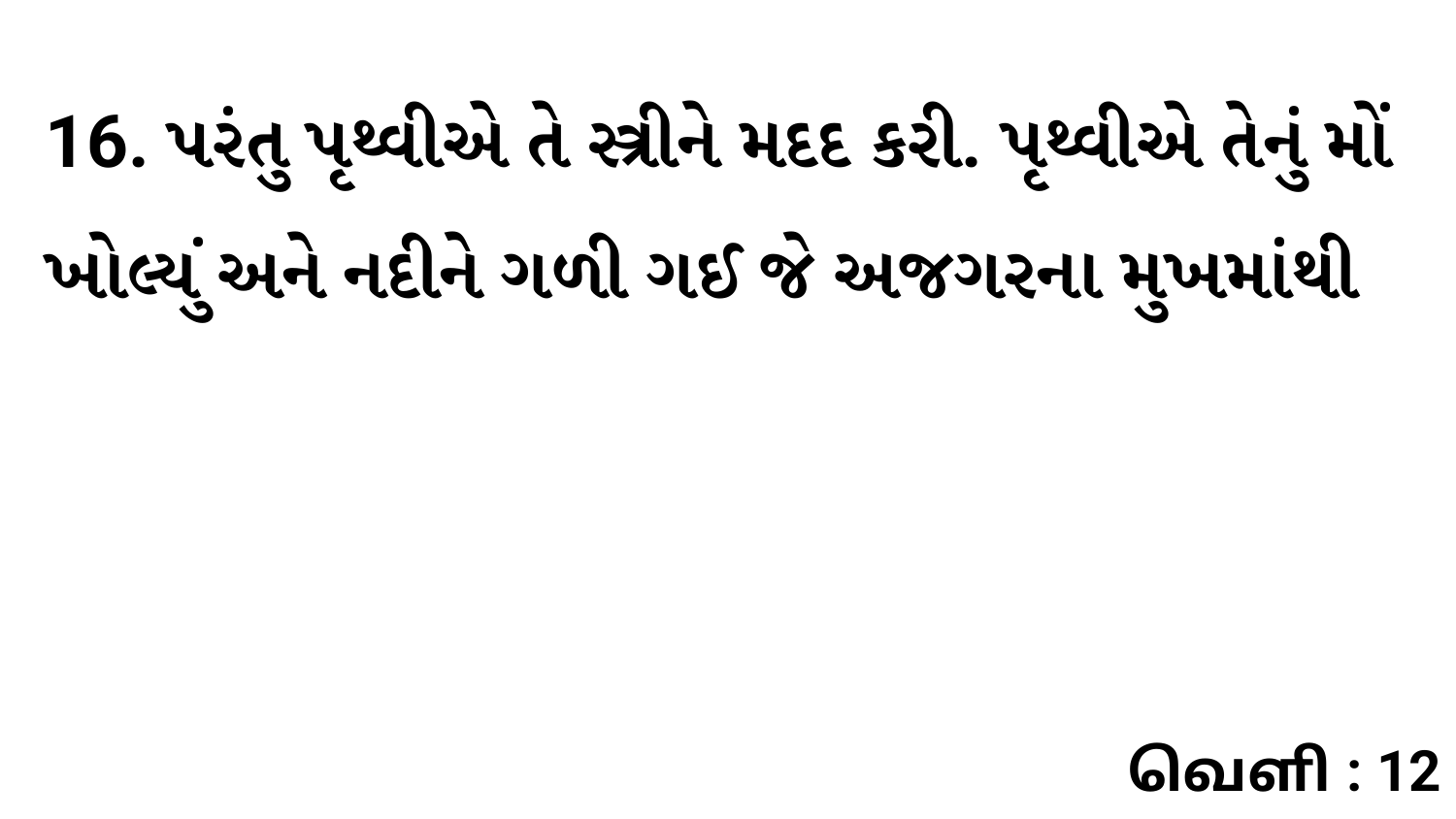

16. પરંતુ પૃથ્વીએ તે સ્ત્રીને મદદ કરી. પૃથ્વીએ તેનું મોં ખોલ્યું અને નદીને ગળી ગઈ જે અજગરના મુખમાંથી
வெளி : 12